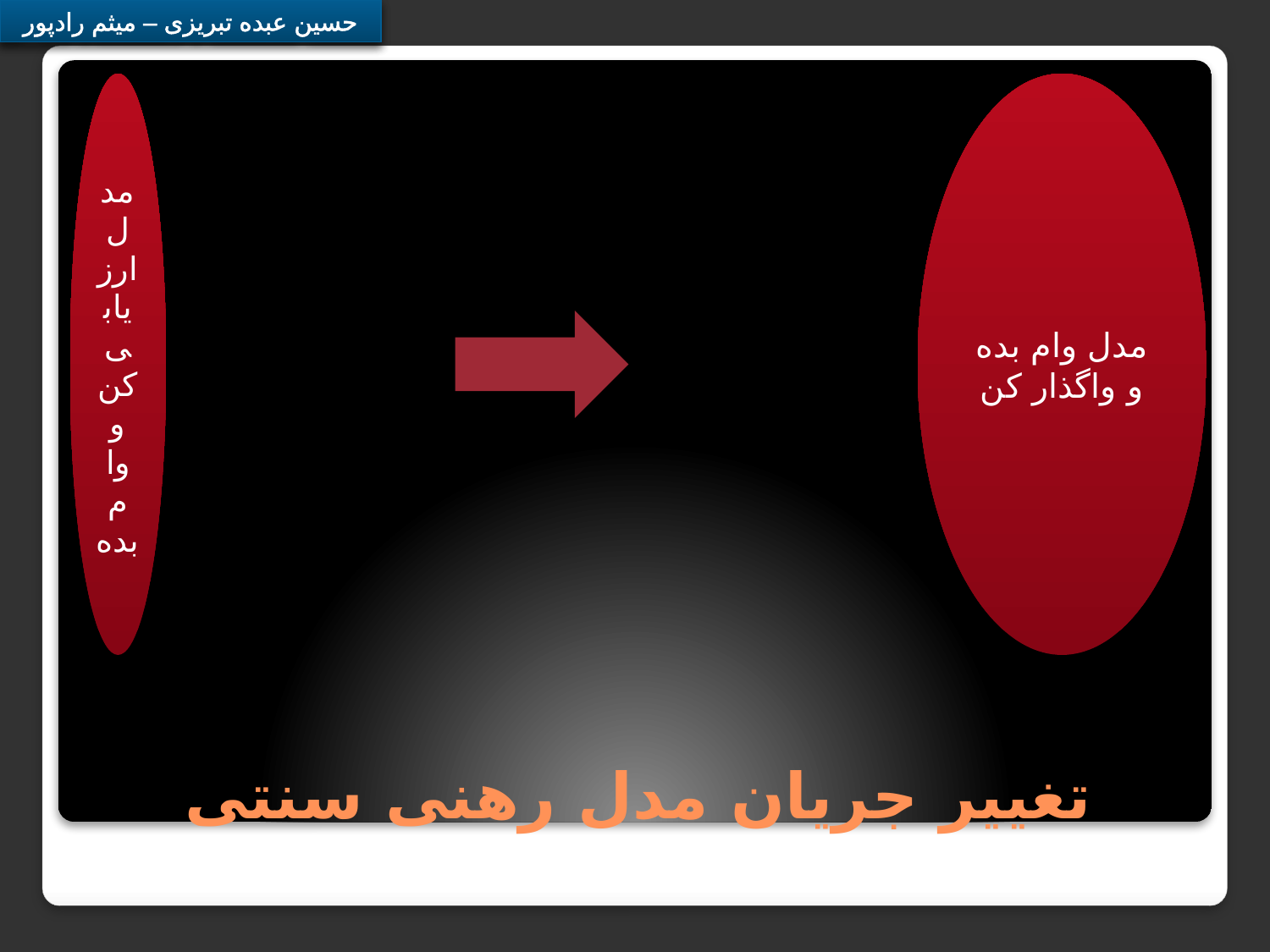

مدل ارزیابی کن و وام بده
مدل وام بده و واگذار کن
# تغییر جریان مدل رهنی سنتی